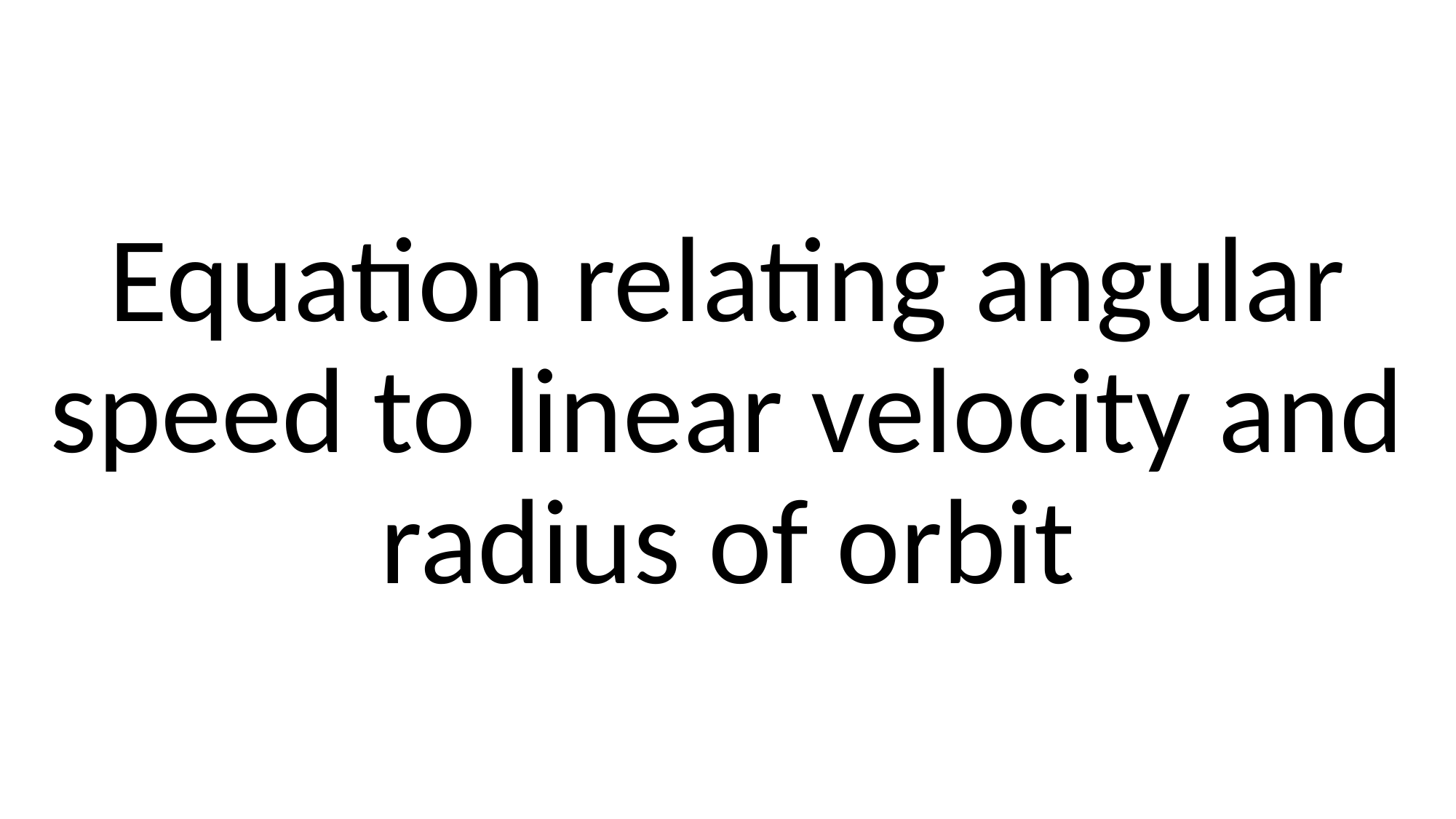

# Equation relating angular speed to linear velocity and radius of orbit